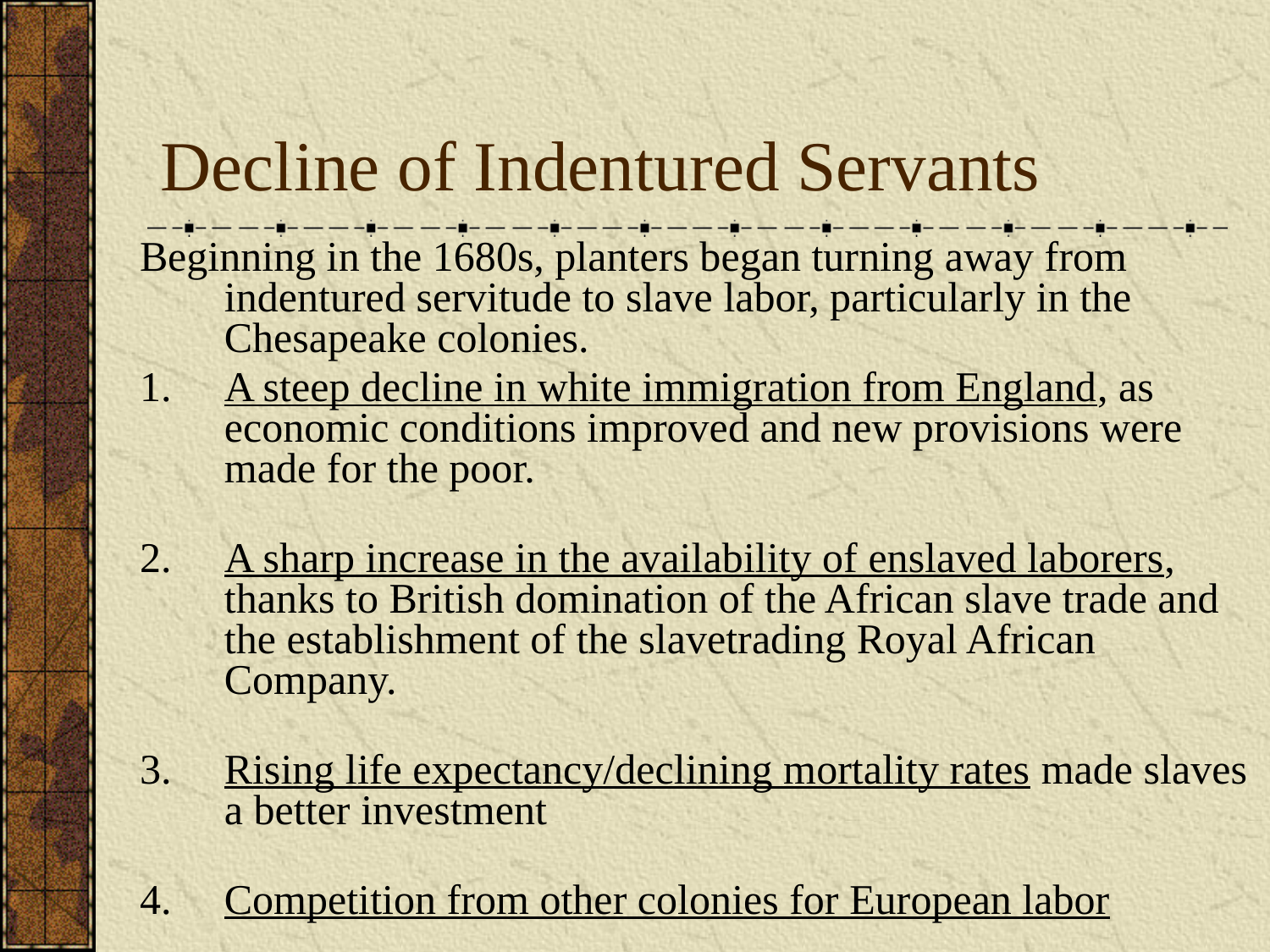

# Decline of Indentured Servants
Beginning in the 1680s, planters began turning away from indentured servitude to slave labor, particularly in the Chesapeake colonies.
A steep decline in white immigration from England, as economic conditions improved and new provisions were made for the poor.
A sharp increase in the availability of enslaved laborers, thanks to British domination of the African slave trade and the establishment of the slavetrading Royal African Company.
Rising life expectancy/declining mortality rates made slaves a better investment
Competition from other colonies for European labor